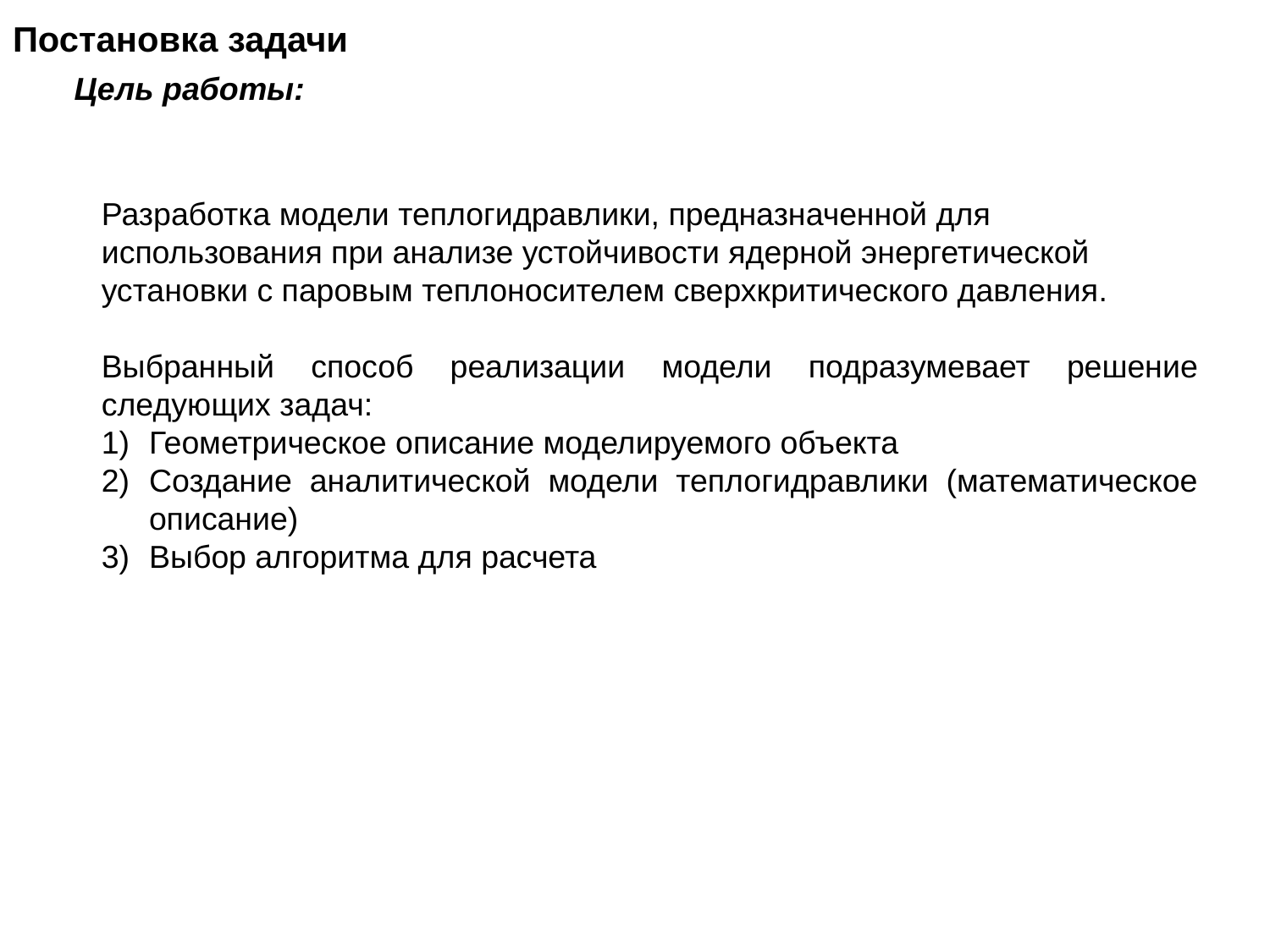

# Постановка задачи
Цель работы:

Разработка модели теплогидравлики, предназначенной для использования при анализе устойчивости ядерной энергетической установки с паровым теплоносителем сверхкритического давления.

Выбранный способ реализации модели подразумевает решение следующих задач:
Геометрическое описание моделируемого объекта
Создание аналитической модели теплогидравлики (математическое описание)
Выбор алгоритма для расчета